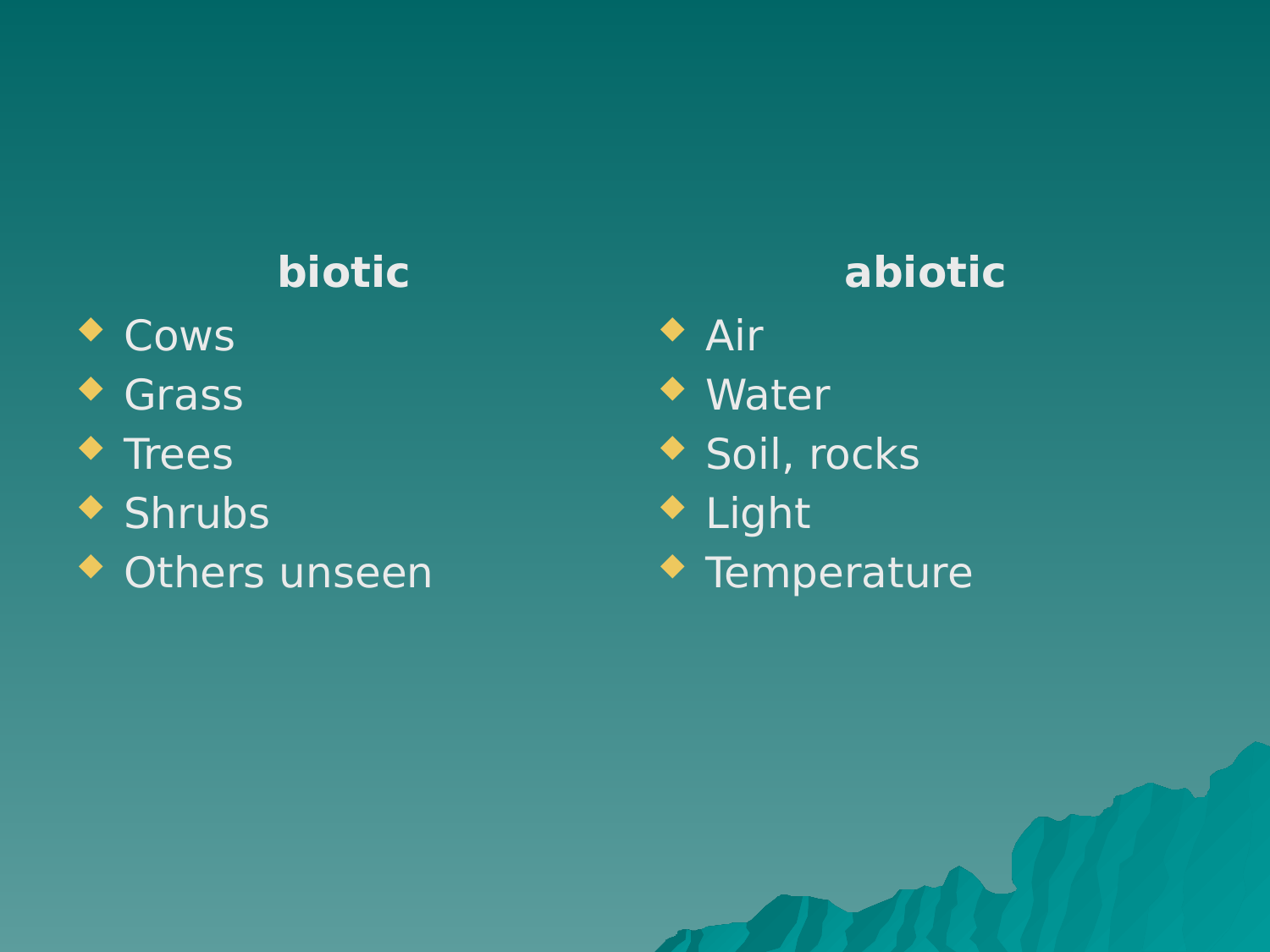

#
biotic
abiotic
Cows
Grass
Trees
Shrubs
Others unseen

Air
Water
Soil, rocks
Light
Temperature